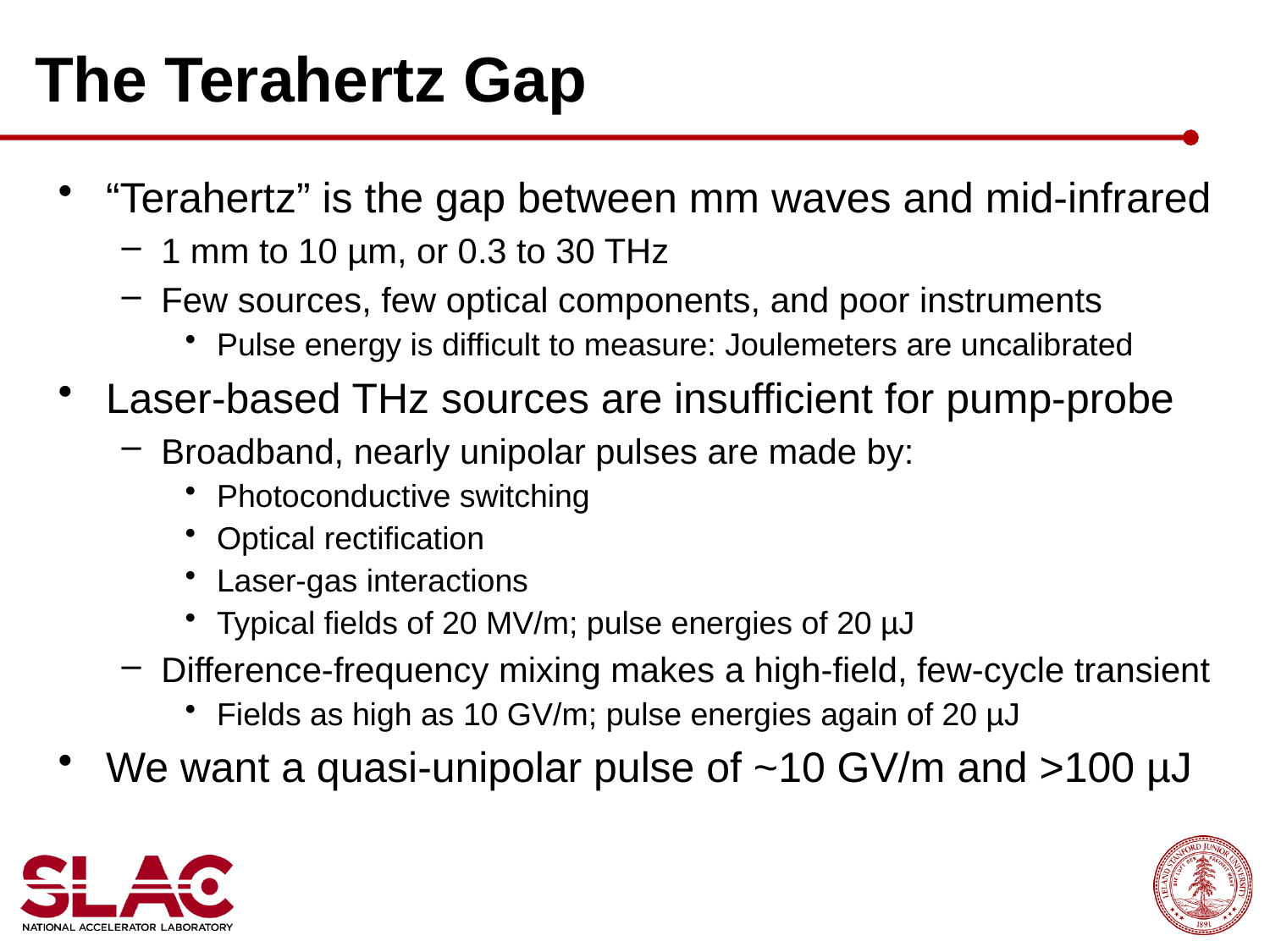

# The Terahertz Gap
“Terahertz” is the gap between mm waves and mid-infrared
1 mm to 10 µm, or 0.3 to 30 THz
Few sources, few optical components, and poor instruments
Pulse energy is difficult to measure: Joulemeters are uncalibrated
Laser-based THz sources are insufficient for pump-probe
Broadband, nearly unipolar pulses are made by:
Photoconductive switching
Optical rectification
Laser-gas interactions
Typical fields of 20 MV/m; pulse energies of 20 µJ
Difference-frequency mixing makes a high-field, few-cycle transient
Fields as high as 10 GV/m; pulse energies again of 20 µJ
We want a quasi-unipolar pulse of ~10 GV/m and >100 µJ